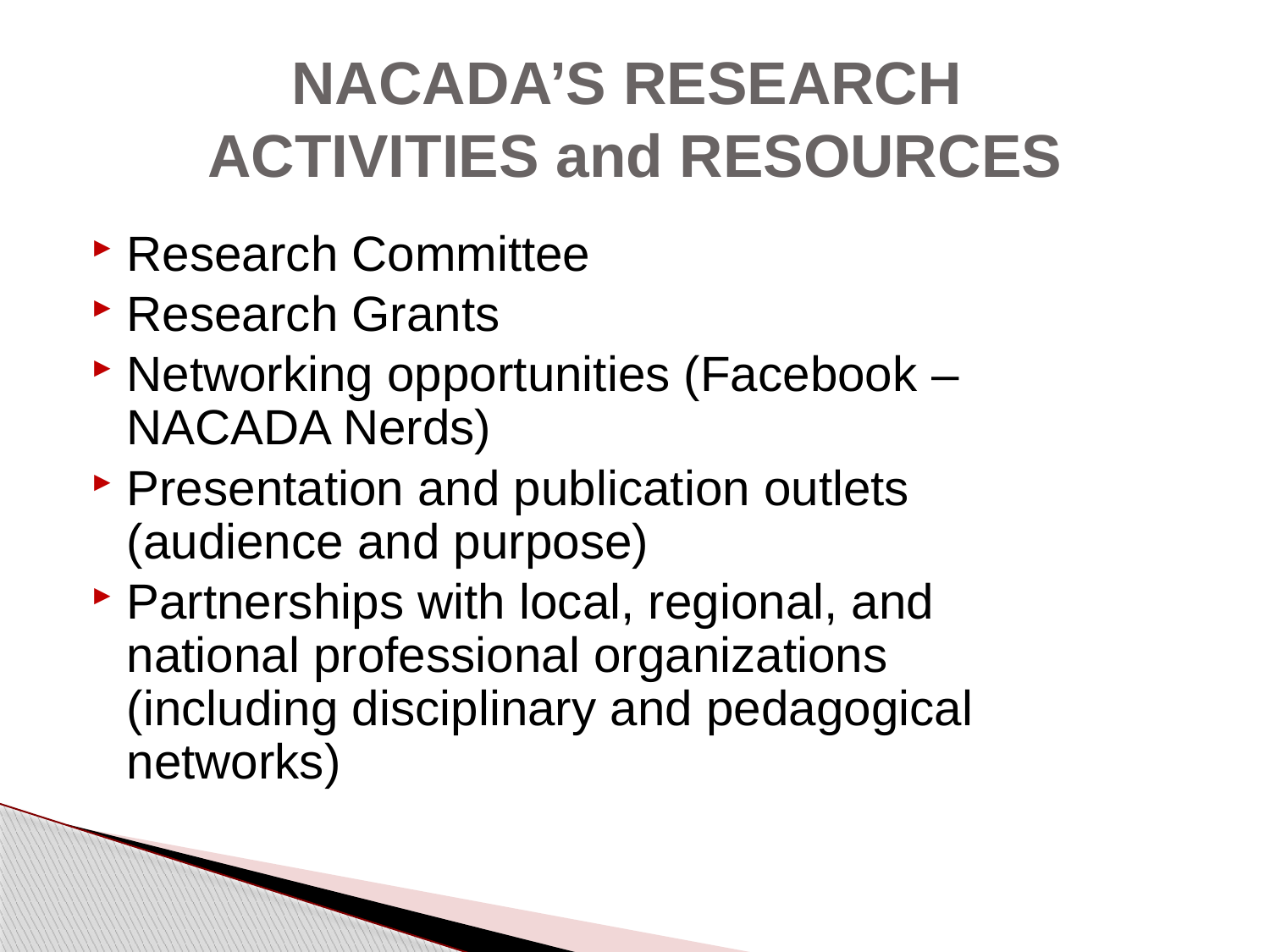

# NACADA’S RESEARCH ACTIVITIES and RESOURCES
Research Committee
Research Grants
Networking opportunities (Facebook – NACADA Nerds)
Presentation and publication outlets (audience and purpose)
Partnerships with local, regional, and national professional organizations (including disciplinary and pedagogical networks)